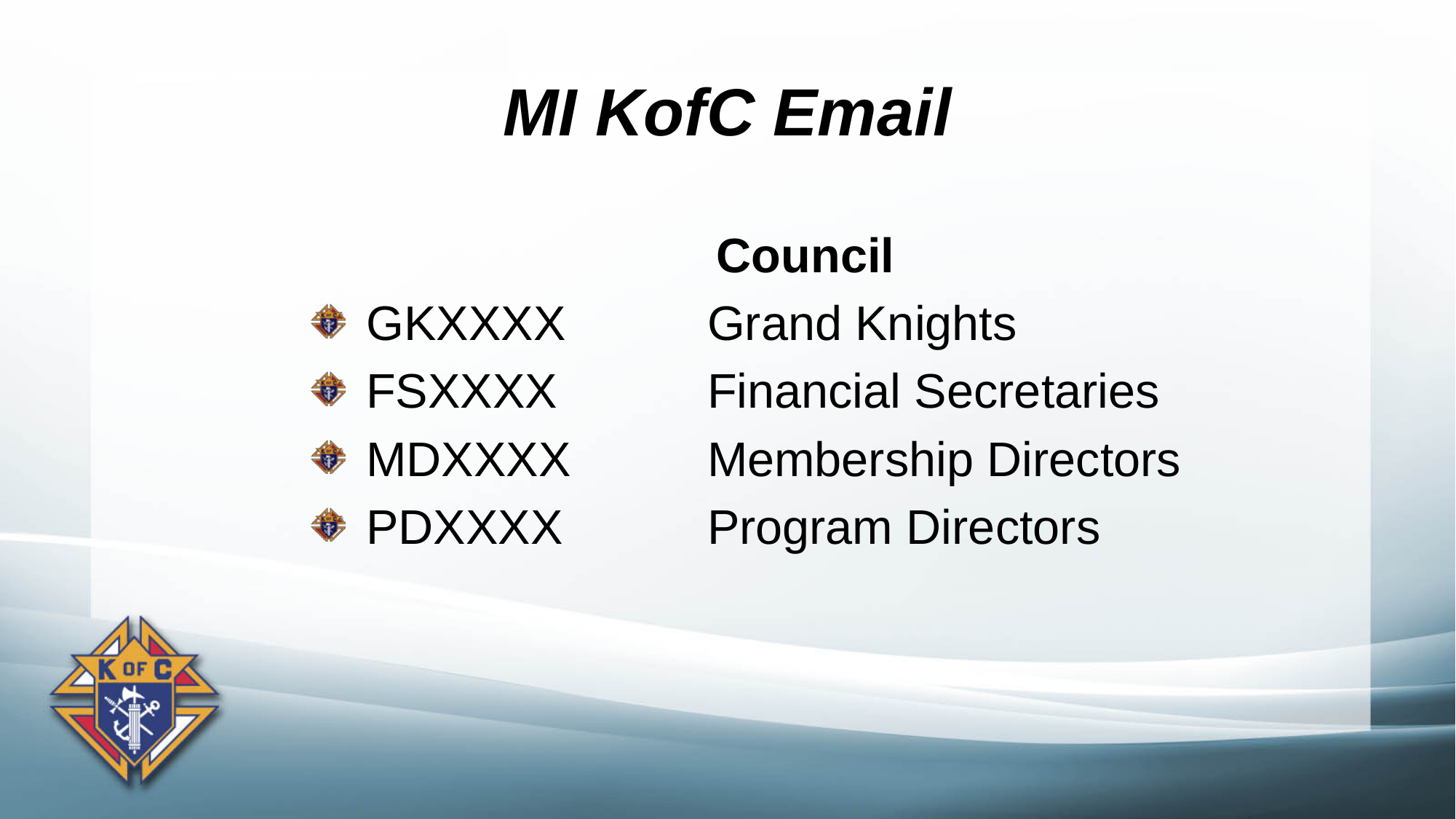

# MI KofC Email
Council
GKXXXX	Grand Knights
FSXXXX	Financial Secretaries
MDXXXX	Membership Directors
PDXXXX	Program Directors